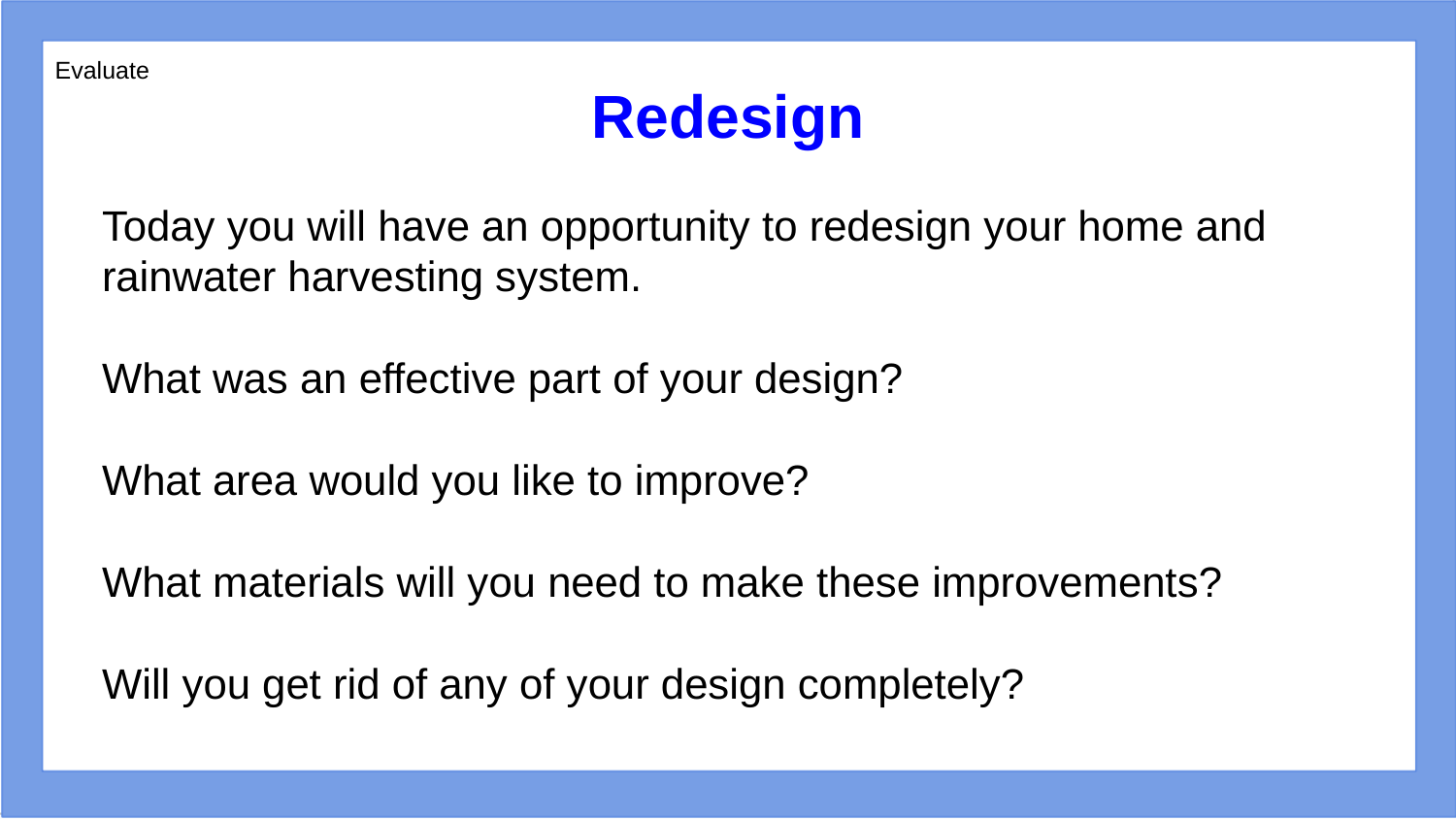

Evaluate
Redesign
Today you will have an opportunity to redesign your home and rainwater harvesting system.

What was an effective part of your design?

What area would you like to improve?

What materials will you need to make these improvements?

Will you get rid of any of your design completely?